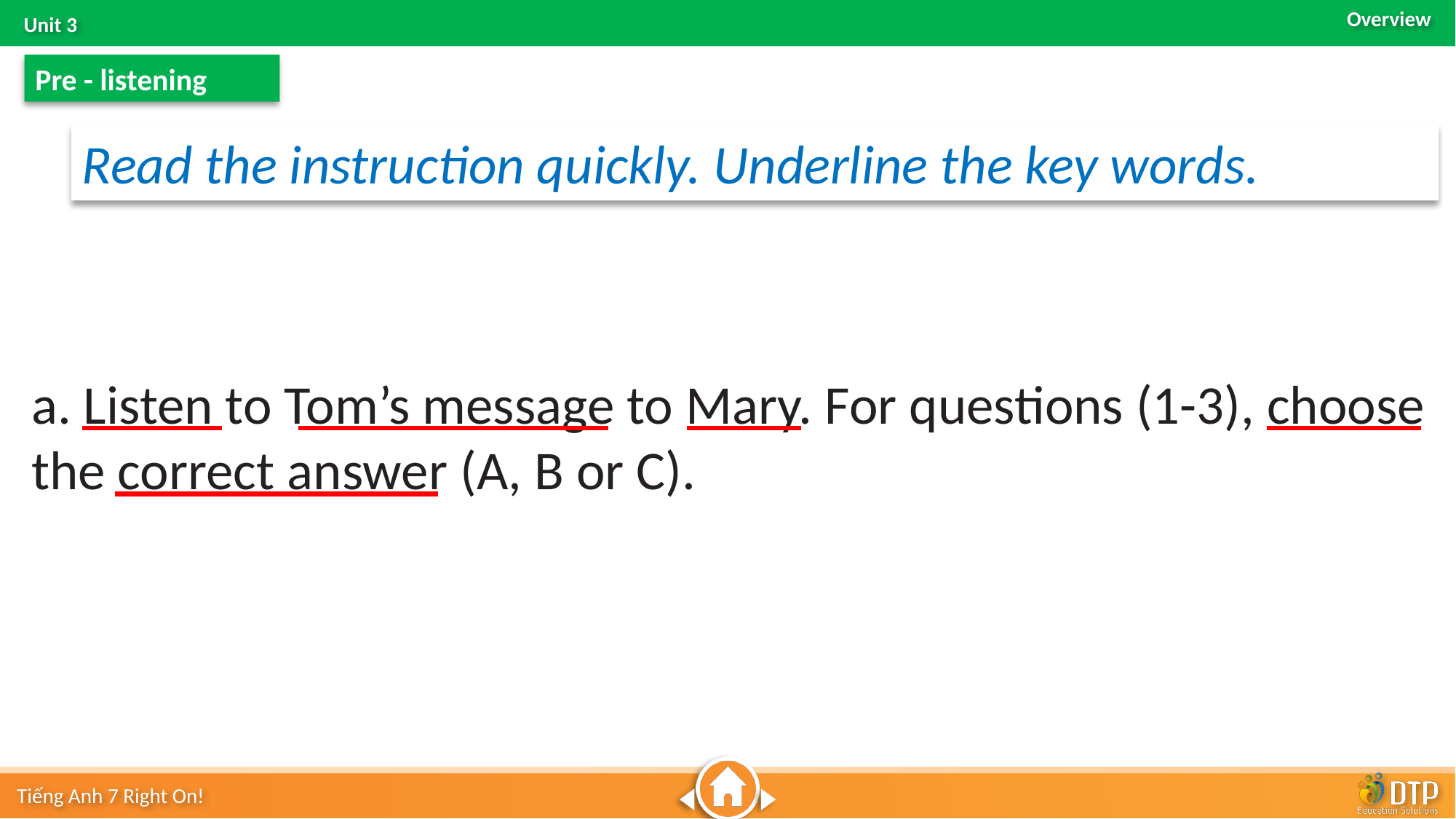

Pre - listening
Read the instruction quickly. Underline the key words.
a. Listen to Tom’s message to Mary. For questions (1-3), choose
the correct answer (A, B or C).